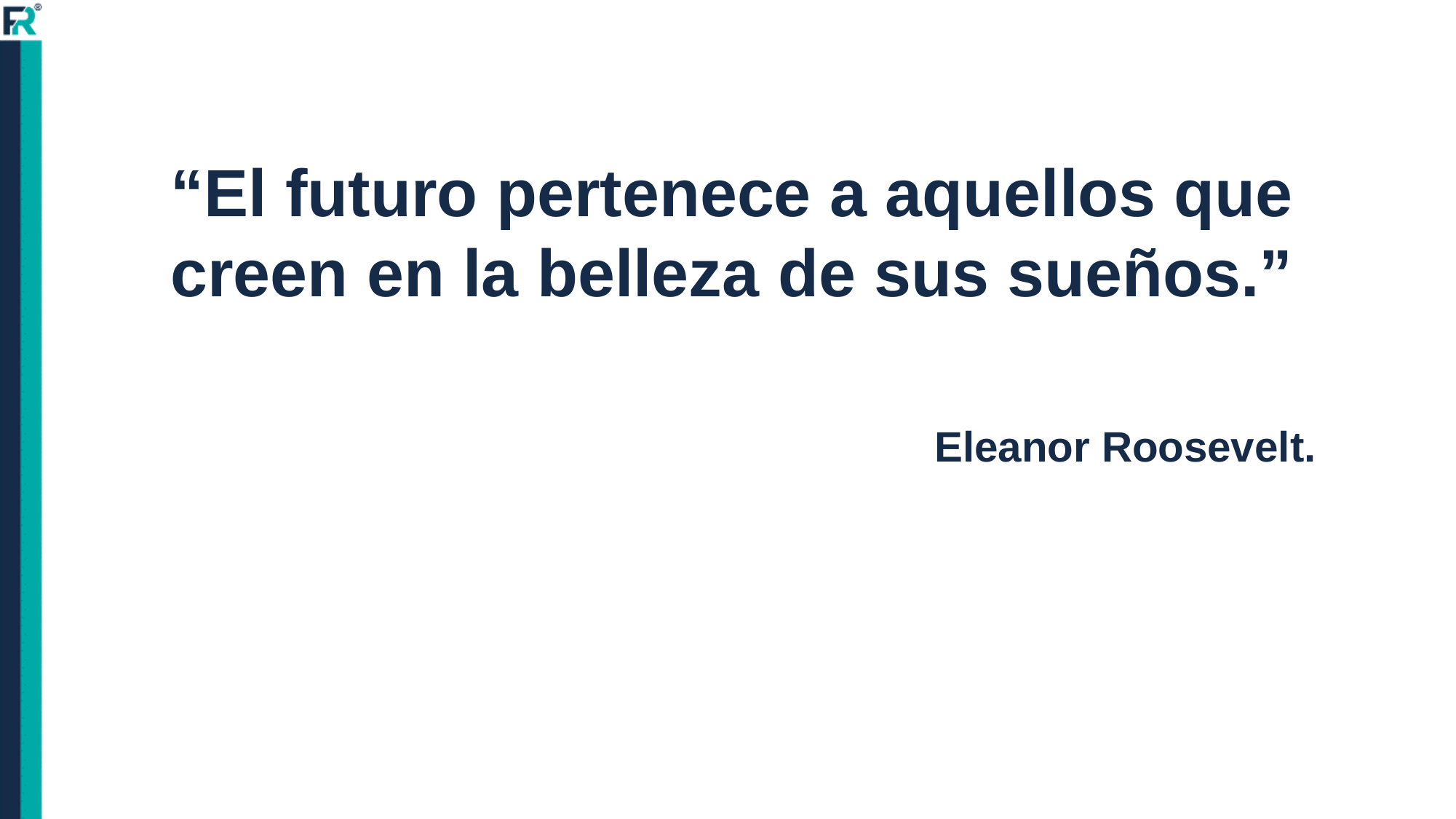

“El futuro pertenece a aquellos que creen en la belleza de sus sueños.”
Eleanor Roosevelt.